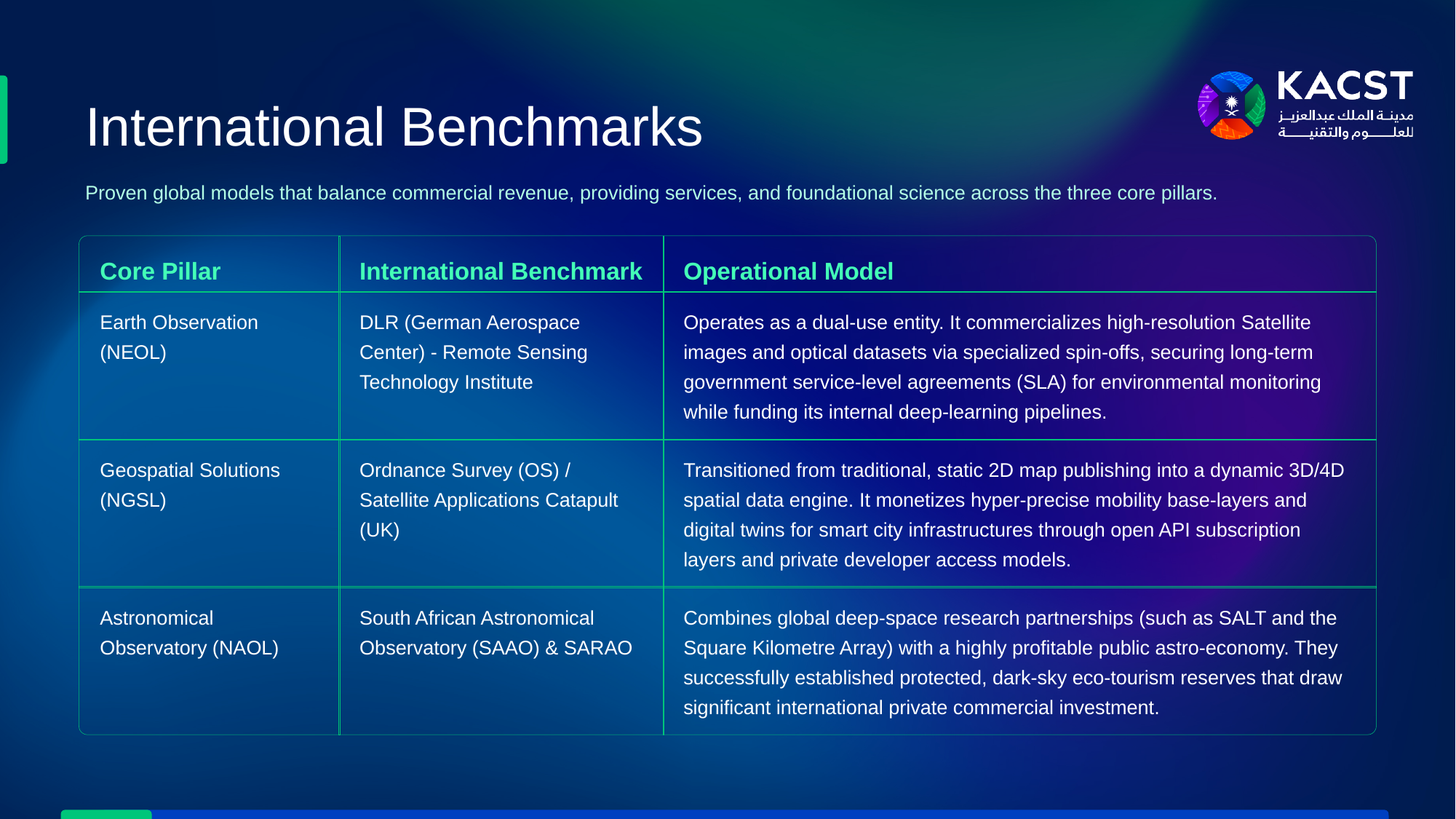

International Benchmarks

Proven global models that balance commercial revenue, providing services, and foundational science across the three core pillars.

Core Pillar
International Benchmark
Operational Model
Earth Observation (NEOL)
DLR (German Aerospace Center) - Remote Sensing Technology Institute
Operates as a dual-use entity. It commercializes high-resolution Satellite images and optical datasets via specialized spin-offs, securing long-term government service-level agreements (SLA) for environmental monitoring while funding its internal deep-learning pipelines.
Geospatial Solutions (NGSL)
Ordnance Survey (OS) / Satellite Applications Catapult (UK)
Transitioned from traditional, static 2D map publishing into a dynamic 3D/4D spatial data engine. It monetizes hyper-precise mobility base-layers and digital twins for smart city infrastructures through open API subscription layers and private developer access models.
Astronomical Observatory (NAOL)
South African Astronomical Observatory (SAAO) & SARAO
Combines global deep-space research partnerships (such as SALT and the Square Kilometre Array) with a highly profitable public astro-economy. They successfully established protected, dark-sky eco-tourism reserves that draw significant international private commercial investment.